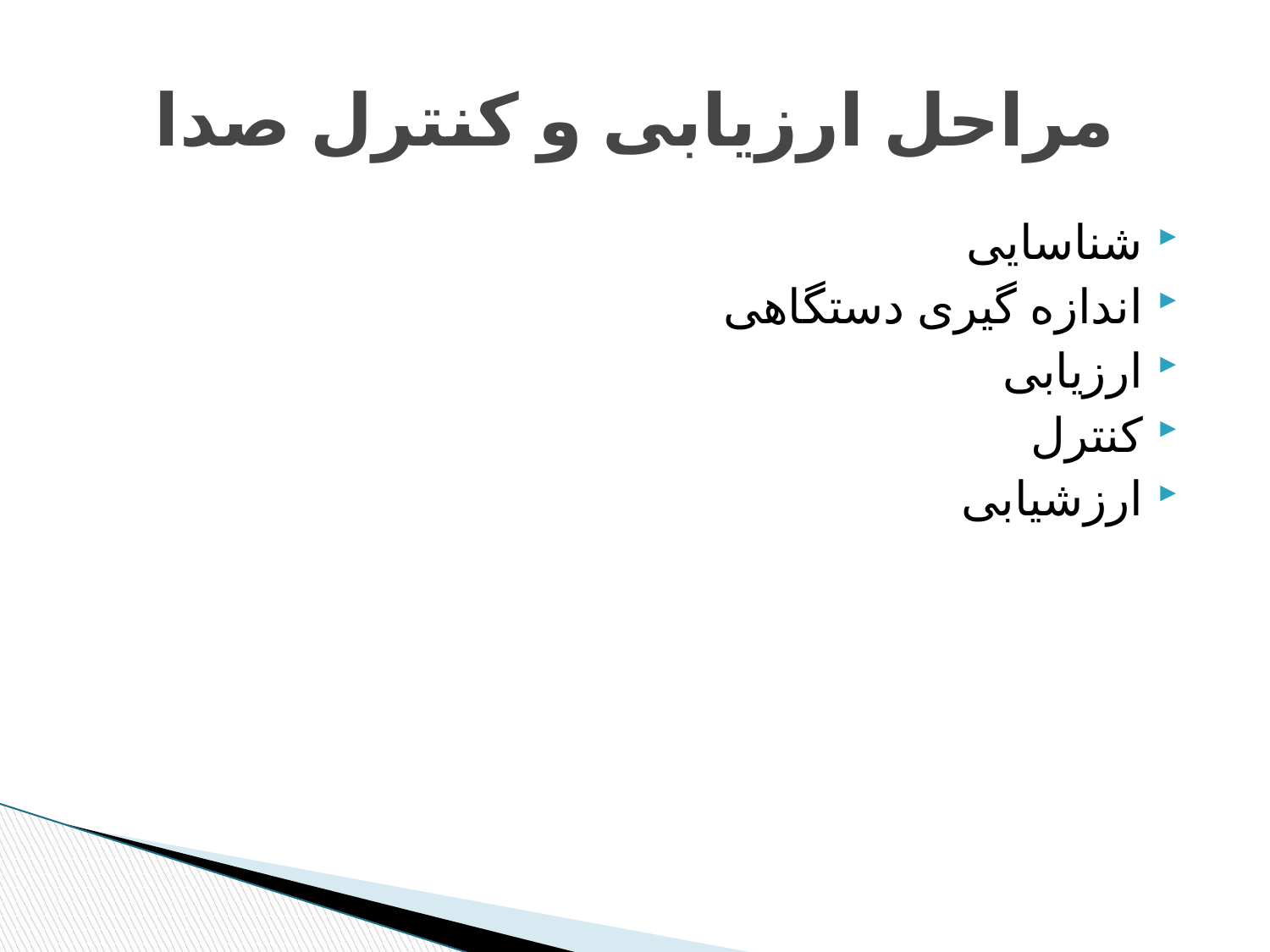

# مراحل ارزیابی و کنترل صدا
شناسایی
اندازه گیری دستگاهی
ارزیابی
کنترل
ارزشیابی